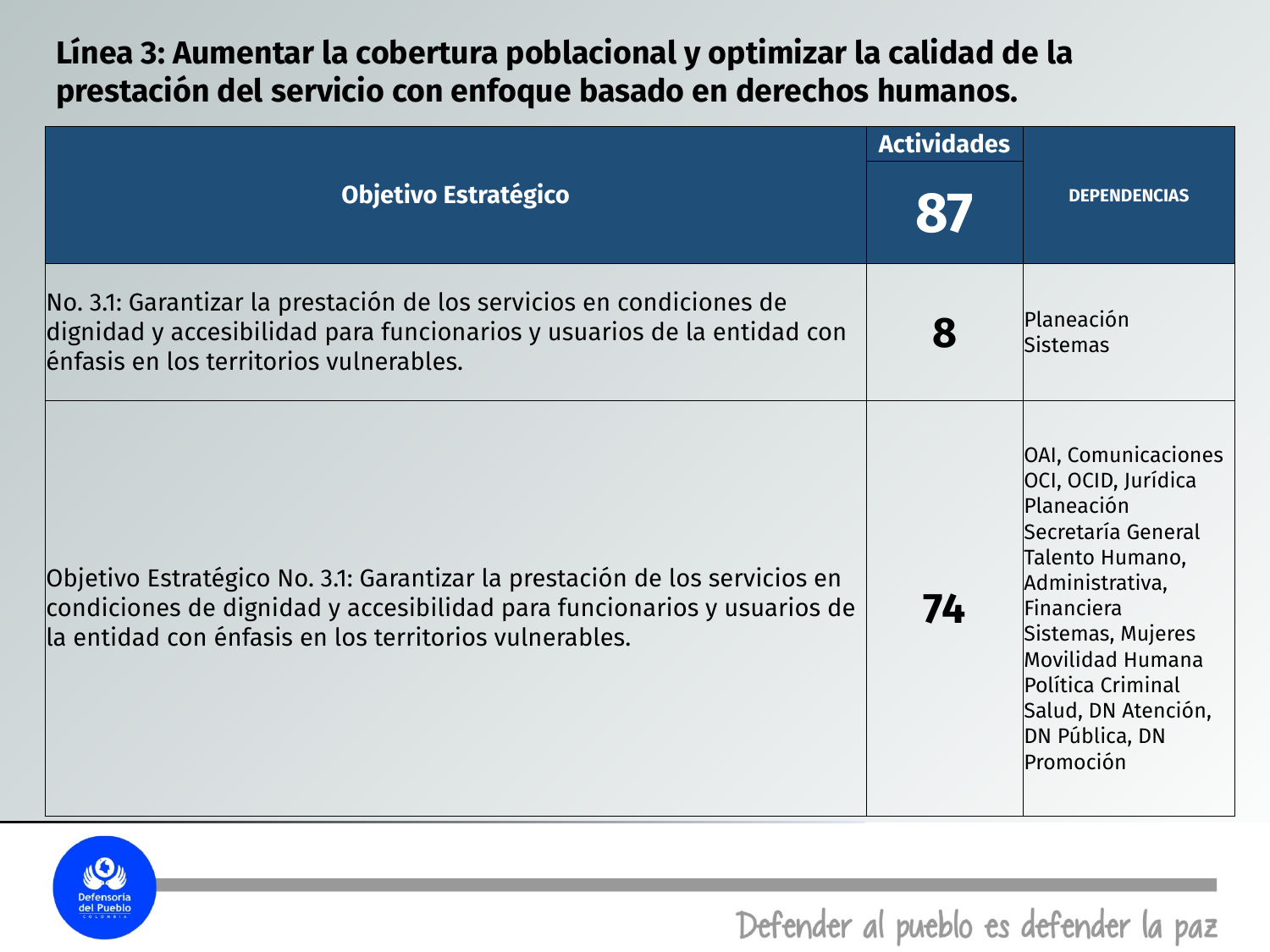

Línea 3: Aumentar la cobertura poblacional y optimizar la calidad de la prestación del servicio con enfoque basado en derechos humanos.
| Objetivo Estratégico | Actividades | DEPENDENCIAS |
| --- | --- | --- |
|  | 87 |  |
| No. 3.1: Garantizar la prestación de los servicios en condiciones de dignidad y accesibilidad para funcionarios y usuarios de la entidad con énfasis en los territorios vulnerables. | 8 | Planeación Sistemas |
| Objetivo Estratégico No. 3.1: Garantizar la prestación de los servicios en condiciones de dignidad y accesibilidad para funcionarios y usuarios de la entidad con énfasis en los territorios vulnerables. | 74 | OAI, Comunicaciones OCI, OCID, Jurídica Planeación Secretaría General Talento Humano, Administrativa, Financiera Sistemas, Mujeres Movilidad Humana Política Criminal Salud, DN Atención, DN Pública, DN Promoción |